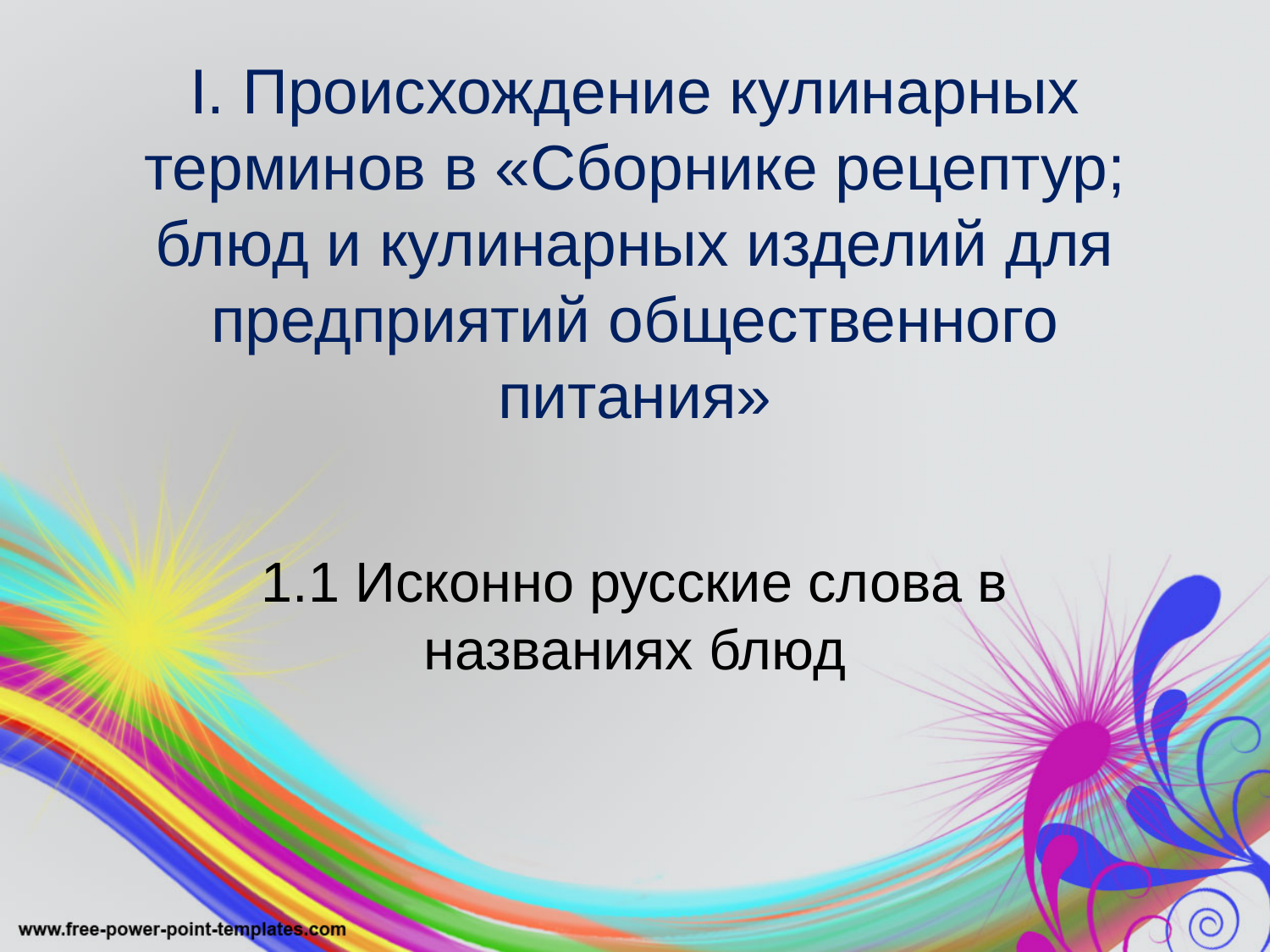

# I. Происхождение кулинарных терминов в «Сборнике рецептур; блюд и кулинарных изделий для предприятий общественного питания»
1.1 Исконно русские слова в названиях блюд